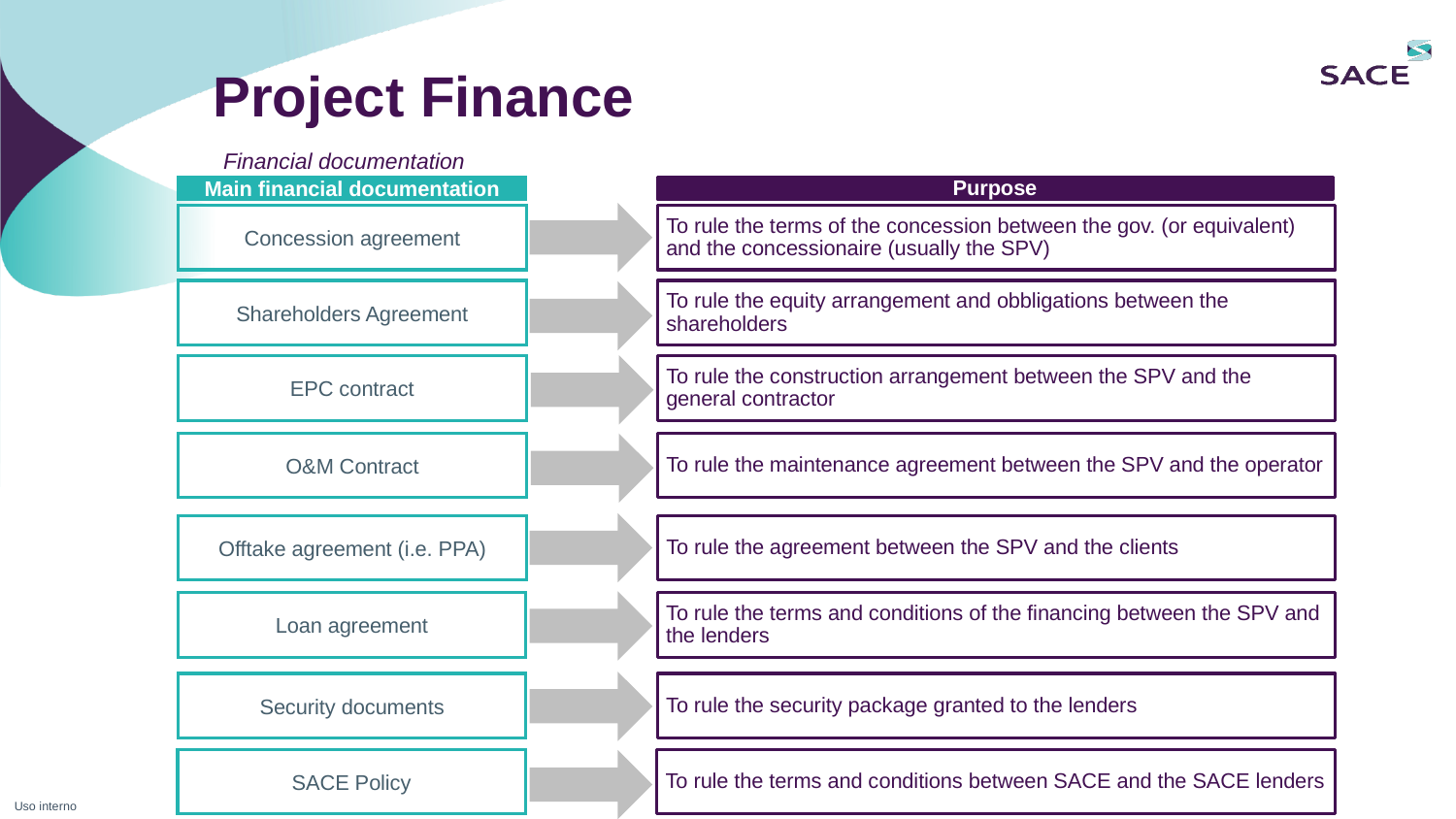

Project Finance
Financial documentation
Main financial documentation
Purpose

Concession agreement
To rule the terms of the concession between the gov. (or equivalent) and the concessionaire (usually the SPV)
Shareholders Agreement
To rule the equity arrangement and obbligations between the shareholders

EPC contract
To rule the construction arrangement between the SPV and the general contractor

O&M Contract
To rule the maintenance agreement between the SPV and the operator

Offtake agreement (i.e. PPA)
To rule the agreement between the SPV and the clients
Loan agreement
To rule the terms and conditions of the financing between the SPV and the lenders

Security documents
To rule the security package granted to the lenders

SACE Policy
To rule the terms and conditions between SACE and the SACE lenders